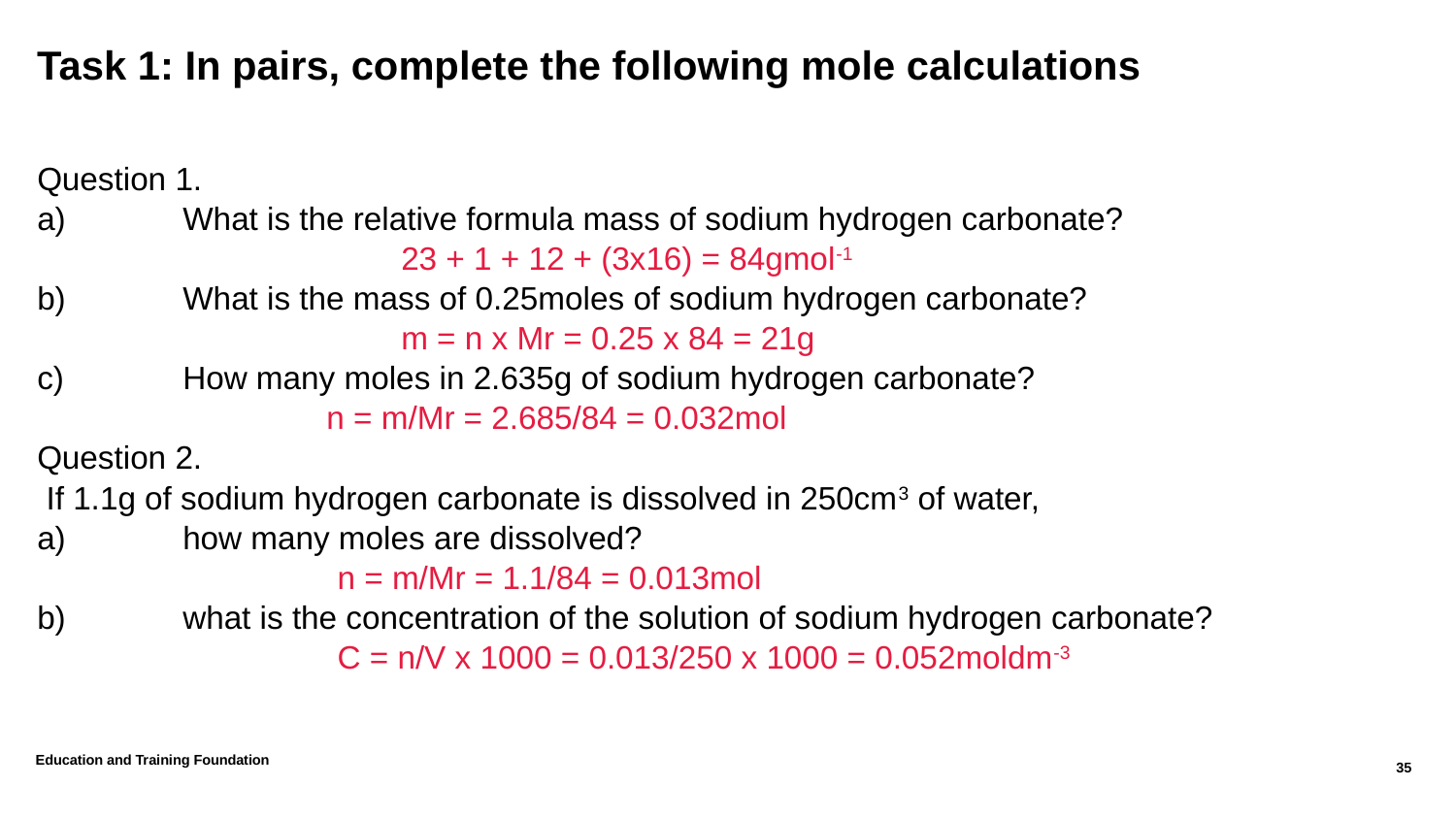

# Task 1: In pairs, complete the following mole calculations
Question 1.
a)	What is the relative formula mass of sodium hydrogen carbonate?
		23 + 1 + 12 + (3x16) = 84gmol-1
b)	What is the mass of 0.25moles of sodium hydrogen carbonate?
		m = n x Mr = 0.25 x 84 = 21g
c)	How many moles in 2.635g of sodium hydrogen carbonate?
       	                n = m/Mr = 2.685/84 = 0.032mol
Question 2.
 If 1.1g of sodium hydrogen carbonate is dissolved in 250cm3 of water,
a)	how many moles are dissolved?
     	 	 n = m/Mr = 1.1/84 = 0.013mol
b)	what is the concentration of the solution of sodium hydrogen carbonate?
		 C = n/V x 1000 = 0.013/250 x 1000 = 0.052moldm-3

Education and Training Foundation
35